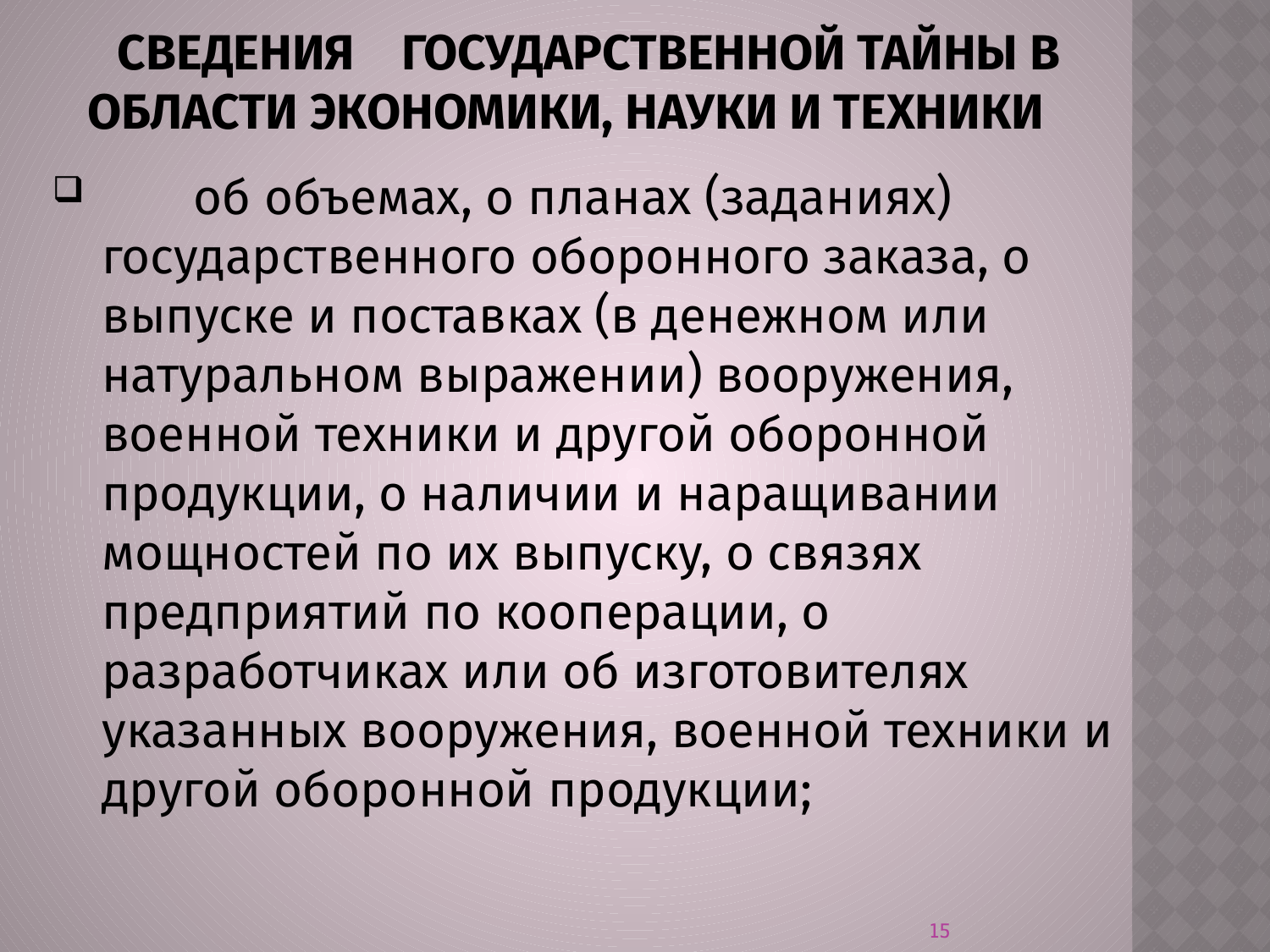

# сведения    Государственной тайны в области экономики, науки и техники
       об объемах, о планах (заданиях) государственного оборонного заказа, о выпуске и поставках (в денежном или натуральном выражении) вооружения, военной техники и другой оборонной продукции, о наличии и наращивании мощностей по их выпуску, о связях предприятий по кооперации, о разработчиках или об изготовителях указанных вооружения, военной техники и другой оборонной продукции;
15